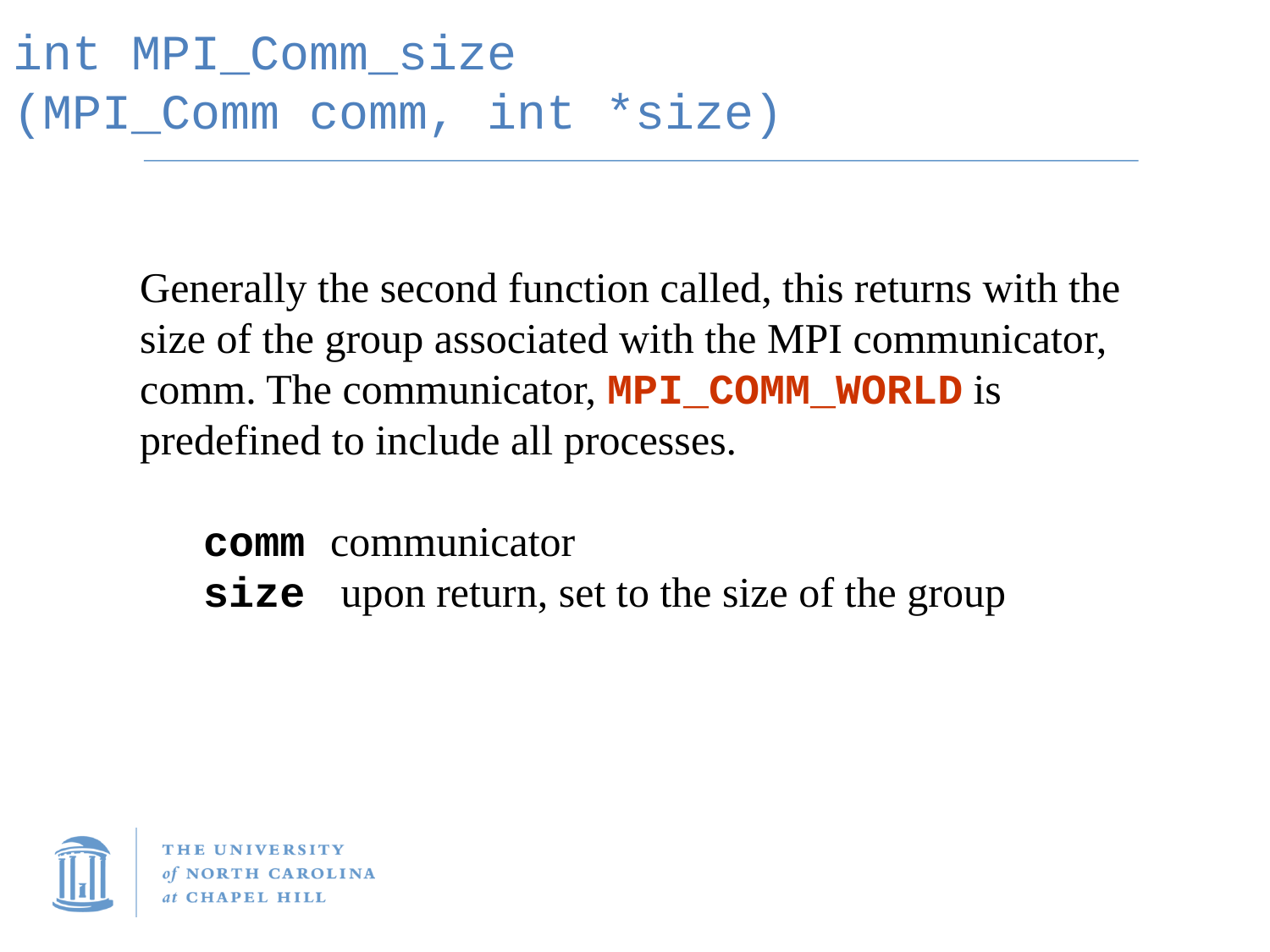

# int MPI_Comm_size (MPI_Comm comm, int *size)
Generally the second function called, this returns with the size of the group associated with the MPI communicator, comm. The communicator, MPI_COMM_WORLD is predefined to include all processes.

comm 	communicator
size	 upon return, set to the size of the group